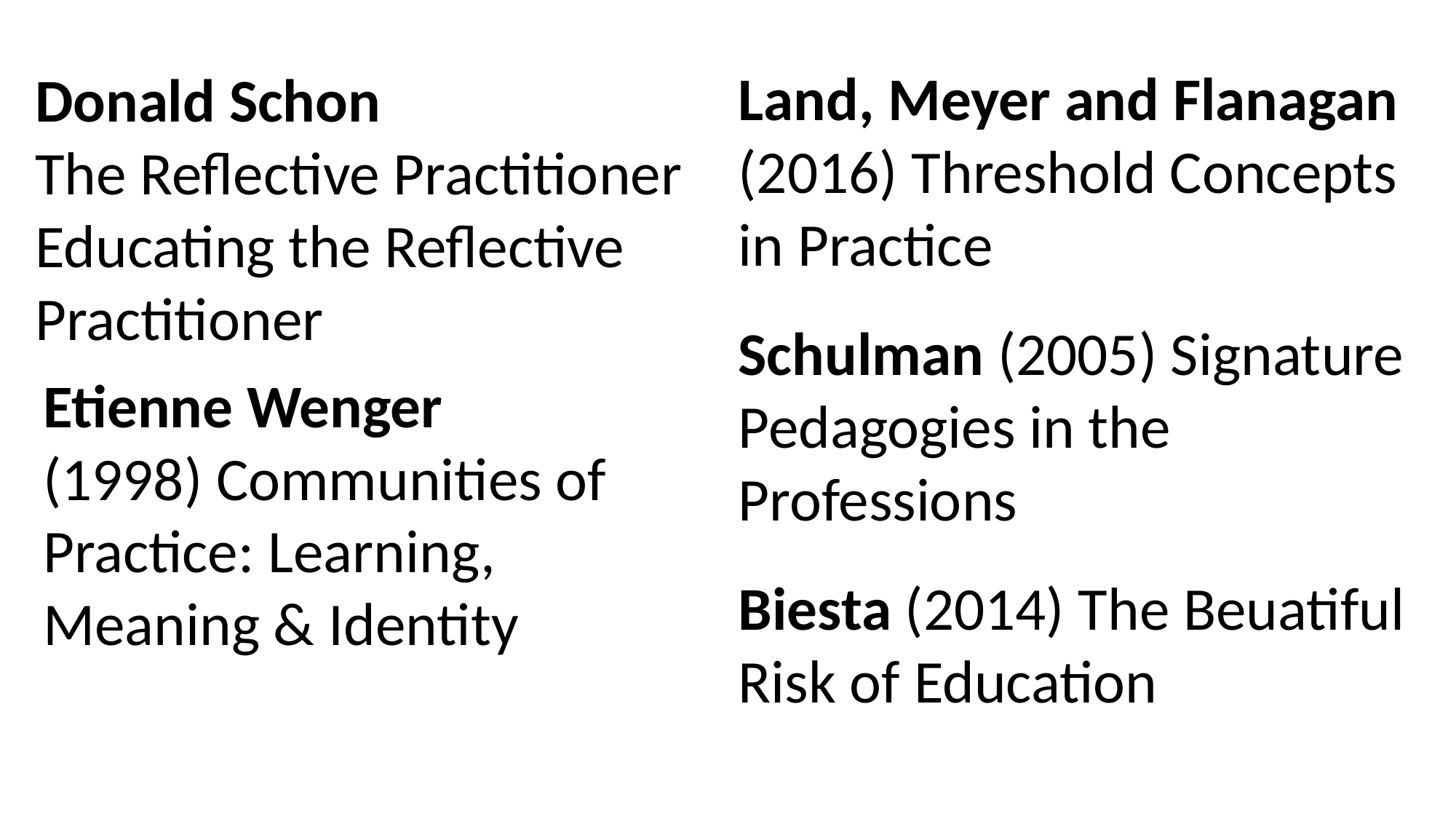

Land, Meyer and Flanagan
(2016) Threshold Concepts in Practice

Schulman (2005) Signature Pedagogies in the Professions

Biesta (2014) The Beuatiful Risk of Education

Donald Schon
The Reflective Practitioner
Educating the Reflective Practitioner
Etienne Wenger
(1998) Communities of Practice: Learning, Meaning & Identity